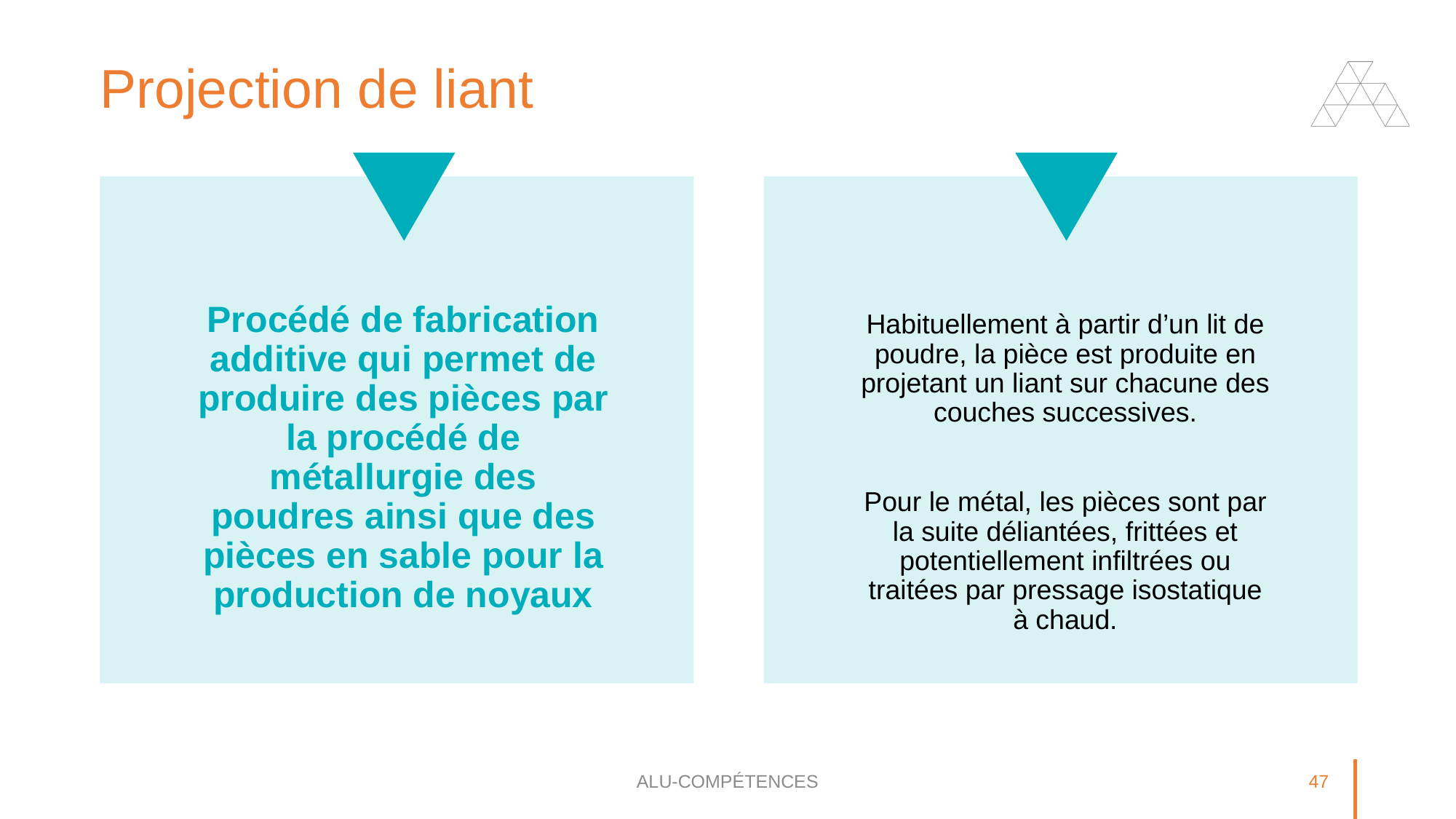

# Projection de liant
Procédé de fabrication additive qui permet de produire des pièces par la procédé de métallurgie des poudres ainsi que des pièces en sable pour la production de noyaux

Habituellement à partir d’un lit de poudre, la pièce est produite en projetant un liant sur chacune des couches successives.

Pour le métal, les pièces sont par la suite déliantées, frittées et potentiellement infiltrées ou traitées par pressage isostatique à chaud.

ALU-COMPÉTENCES
47